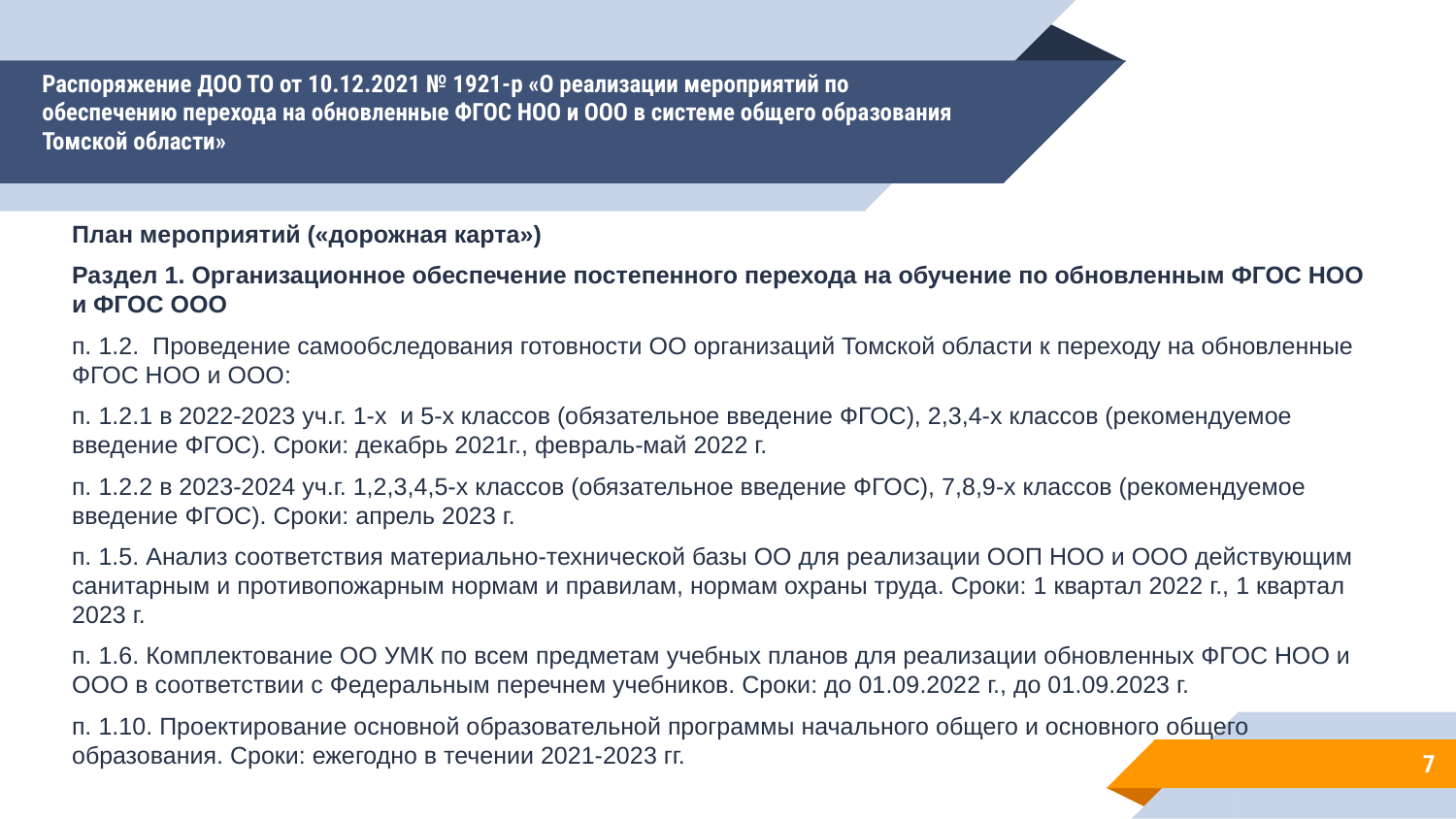

# Распоряжение ДОО ТО от 10.12.2021 № 1921-р «О реализации мероприятий по обеспечению перехода на обновленные ФГОС НОО и ООО в системе общего образования Томской области»
План мероприятий («дорожная карта»)
Раздел 1. Организационное обеспечение постепенного перехода на обучение по обновленным ФГОС НОО и ФГОС ООО
п. 1.2.  Проведение самообследования готовности ОО организаций Томской области к переходу на обновленные ФГОС НОО и ООО:
п. 1.2.1 в 2022-2023 уч.г. 1-х  и 5-х классов (обязательное введение ФГОС), 2,3,4-х классов (рекомендуемое введение ФГОС). Сроки: декабрь 2021г., февраль-май 2022 г.
п. 1.2.2 в 2023-2024 уч.г. 1,2,3,4,5-х классов (обязательное введение ФГОС), 7,8,9-х классов (рекомендуемое введение ФГОС). Сроки: апрель 2023 г.
п. 1.5. Анализ соответствия материально-технической базы ОО для реализации ООП НОО и ООО действующим санитарным и противопожарным нормам и правилам, нормам охраны труда. Сроки: 1 квартал 2022 г., 1 квартал 2023 г.
п. 1.6. Комплектование ОО УМК по всем предметам учебных планов для реализации обновленных ФГОС НОО и ООО в соответствии с Федеральным перечнем учебников. Сроки: до 01.09.2022 г., до 01.09.2023 г.
п. 1.10. Проектирование основной образовательной программы начального общего и основного общего образования. Сроки: ежегодно в течении 2021-2023 гг.

7